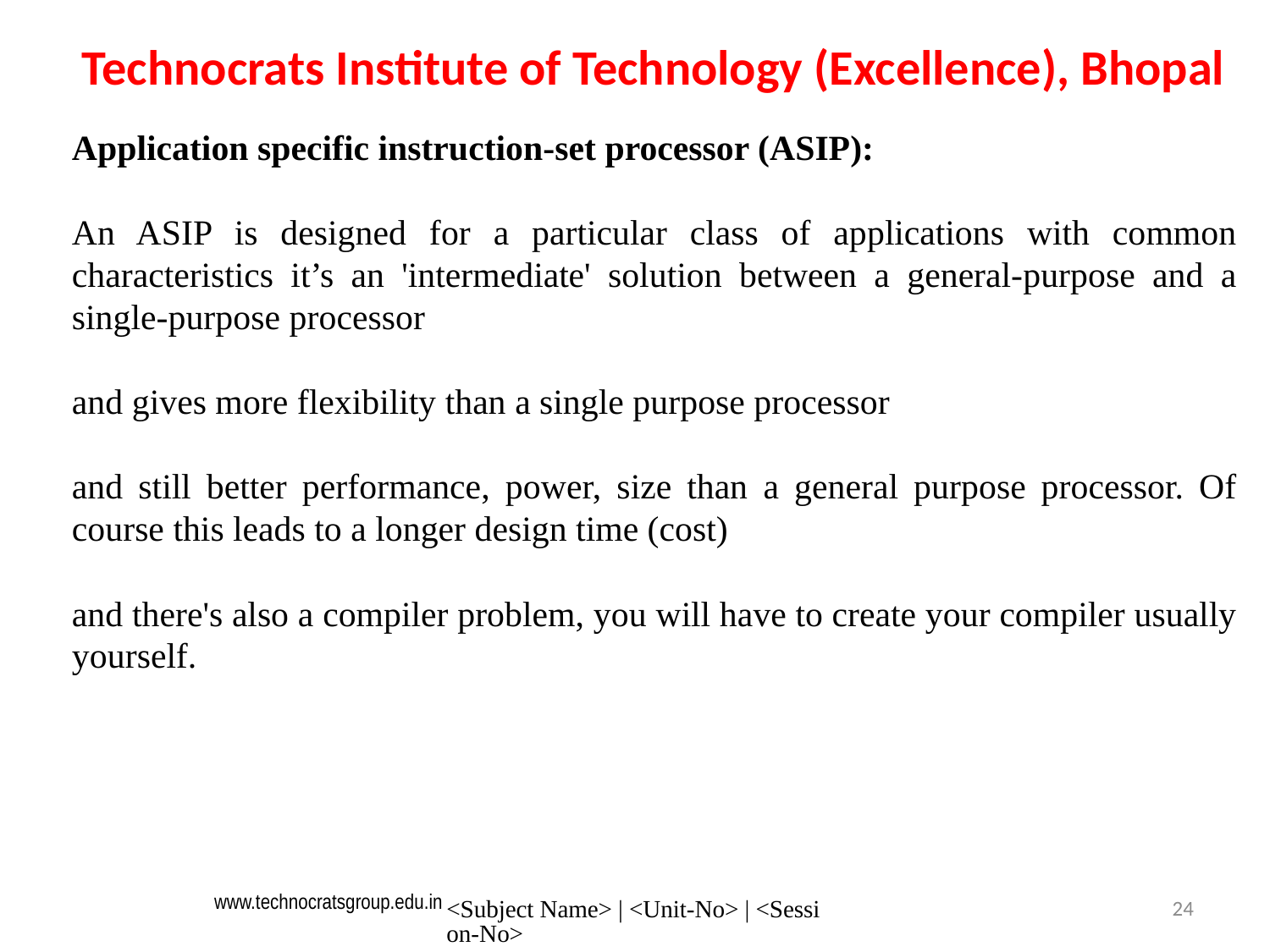

Technocrats Institute of Technology (Excellence), Bhopal

Application specific instruction-set processor (ASIP):

An ASIP is designed for a particular class of applications with common characteristics it’s an 'intermediate' solution between a general-purpose and a single-purpose processor

and gives more flexibility than a single purpose processor

and still better performance, power, size than a general purpose processor. Of course this leads to a longer design time (cost)

and there's also a compiler problem, you will have to create your compiler usually yourself.

<Subject Name> | <Unit-No> | <Session-No>
24
www.technocratsgroup.edu.in